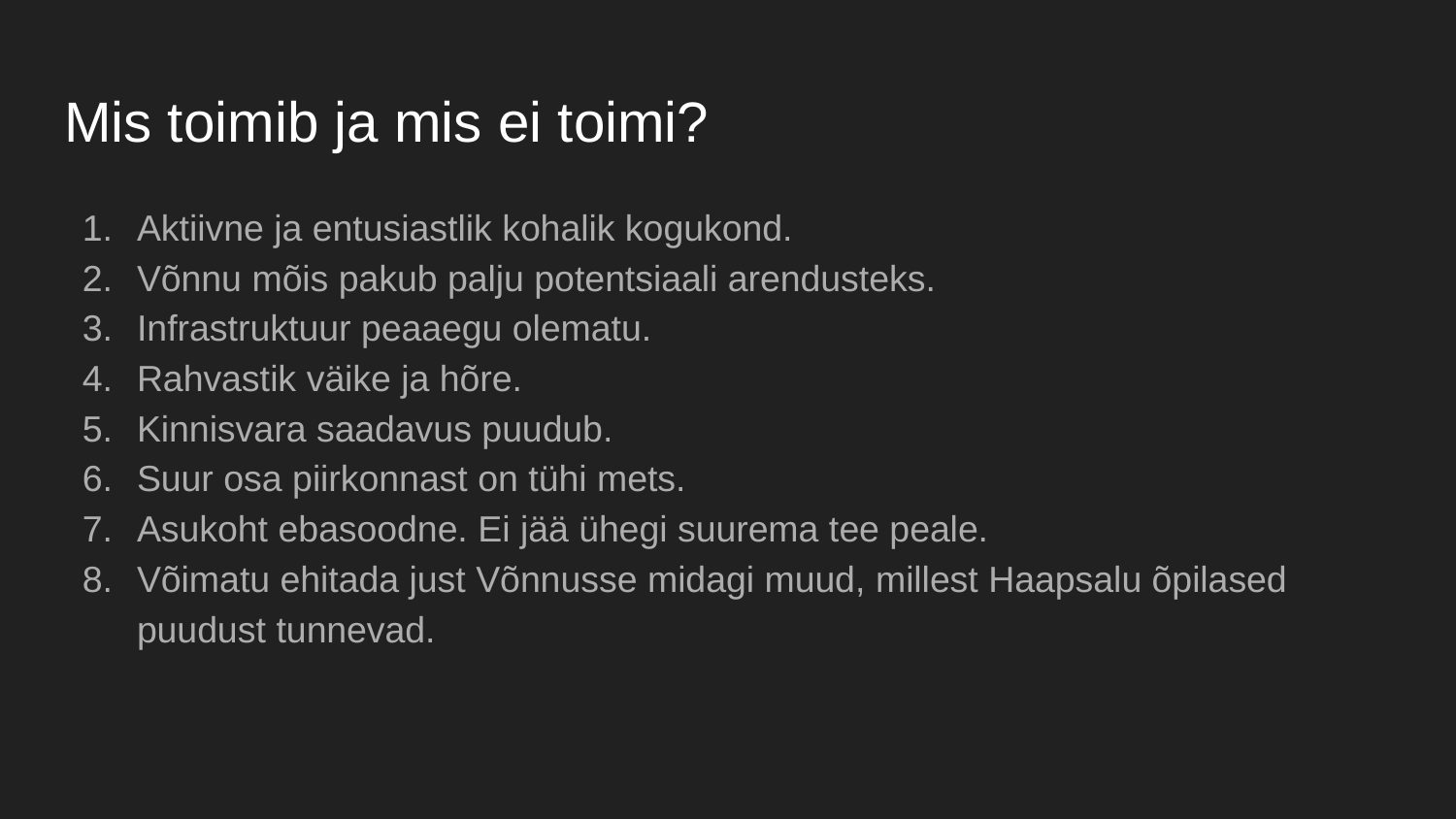

# Mis toimib ja mis ei toimi?
Aktiivne ja entusiastlik kohalik kogukond.
Võnnu mõis pakub palju potentsiaali arendusteks.
Infrastruktuur peaaegu olematu.
Rahvastik väike ja hõre.
Kinnisvara saadavus puudub.
Suur osa piirkonnast on tühi mets.
Asukoht ebasoodne. Ei jää ühegi suurema tee peale.
Võimatu ehitada just Võnnusse midagi muud, millest Haapsalu õpilased puudust tunnevad.